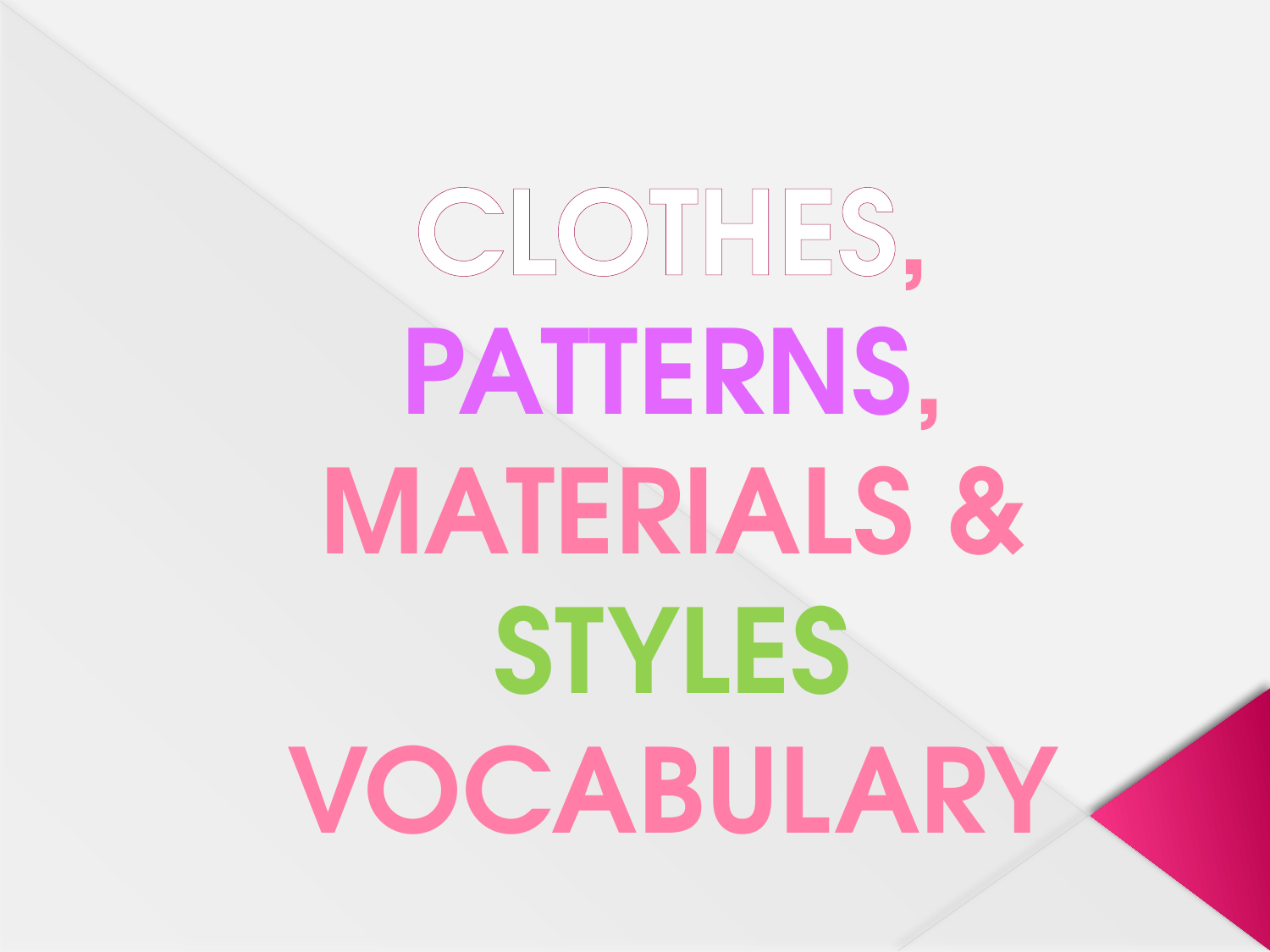

# CLOTHES, PATTERNS, MATERIALS & STYLES VOCABULARY